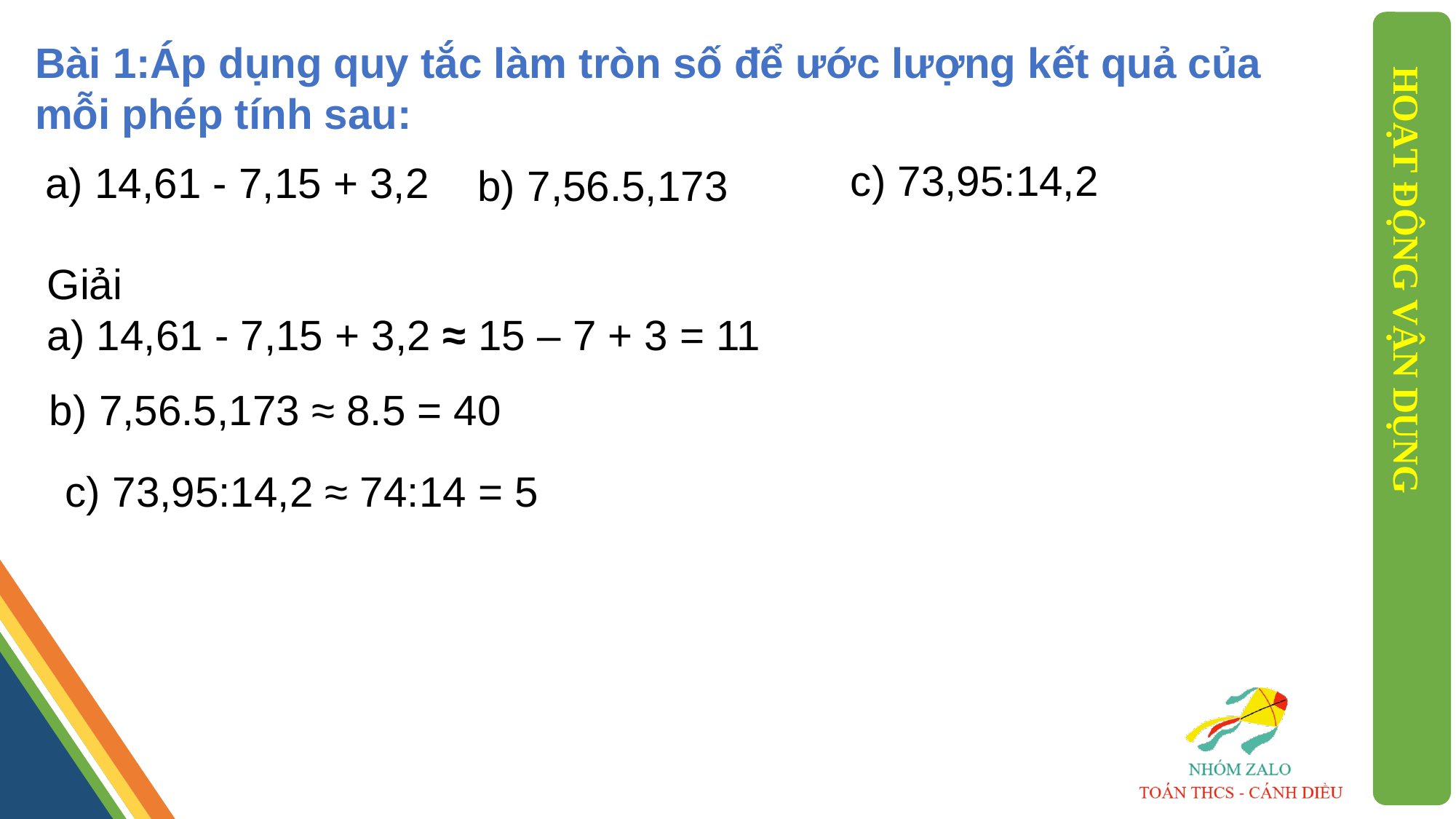

Bài 1:Áp dụng quy tắc làm tròn số để ước lượng kết quả của mỗi phép tính sau:
c) 73,95:14,2
a) 14,61 - 7,15 + 3,2
b) 7,56.5,173
Giải
a) 14,61 - 7,15 + 3,2 ≈ 15 – 7 + 3 = 11
b) 7,56.5,173 ≈ 8.5 = 40

HOẠT ĐỘNG VẬN DỤNG
c) 73,95:14,2 ≈ 74:14 = 5